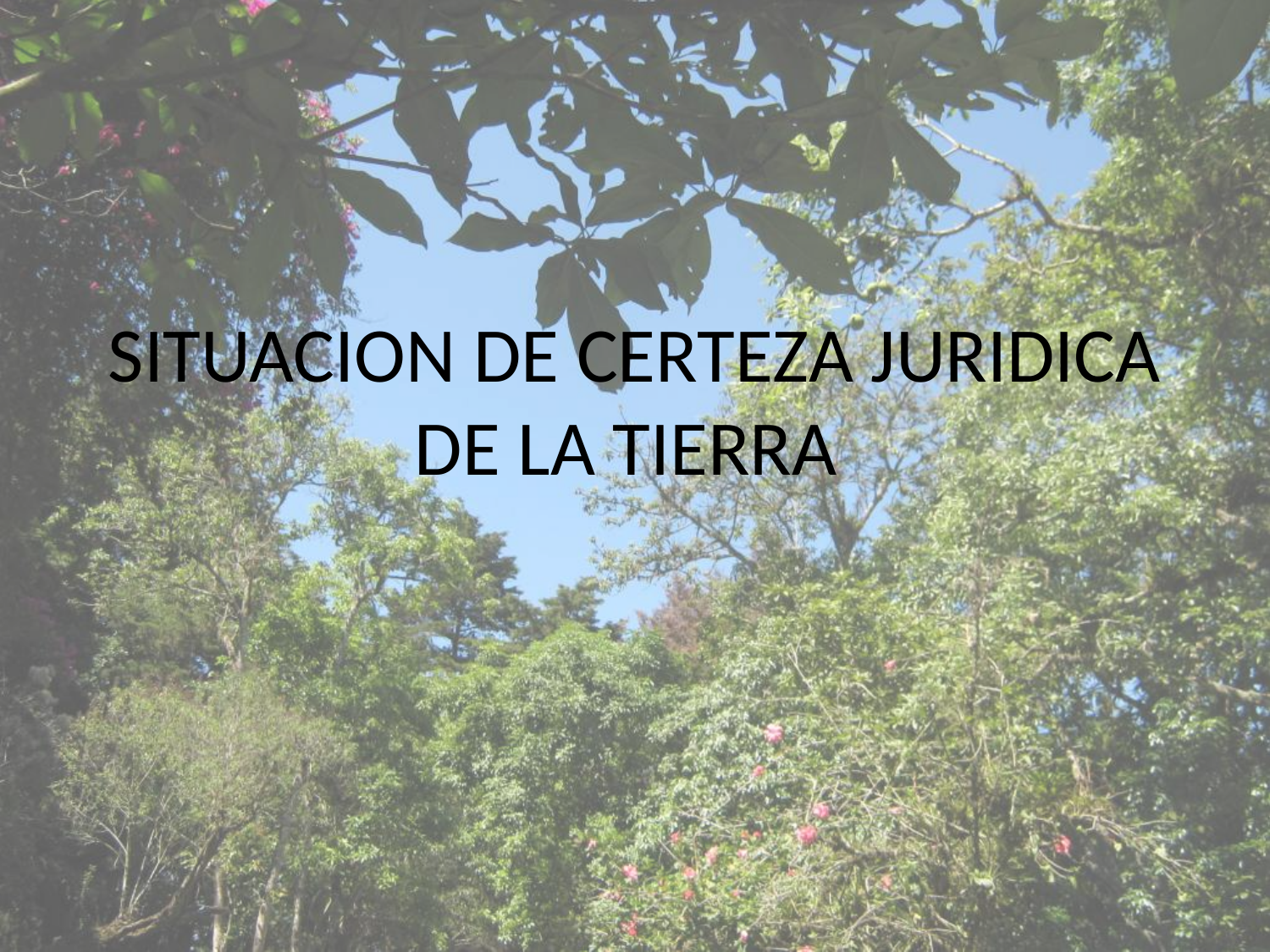

# SITUACION DE CERTEZA JURIDICA DE LA TIERRA